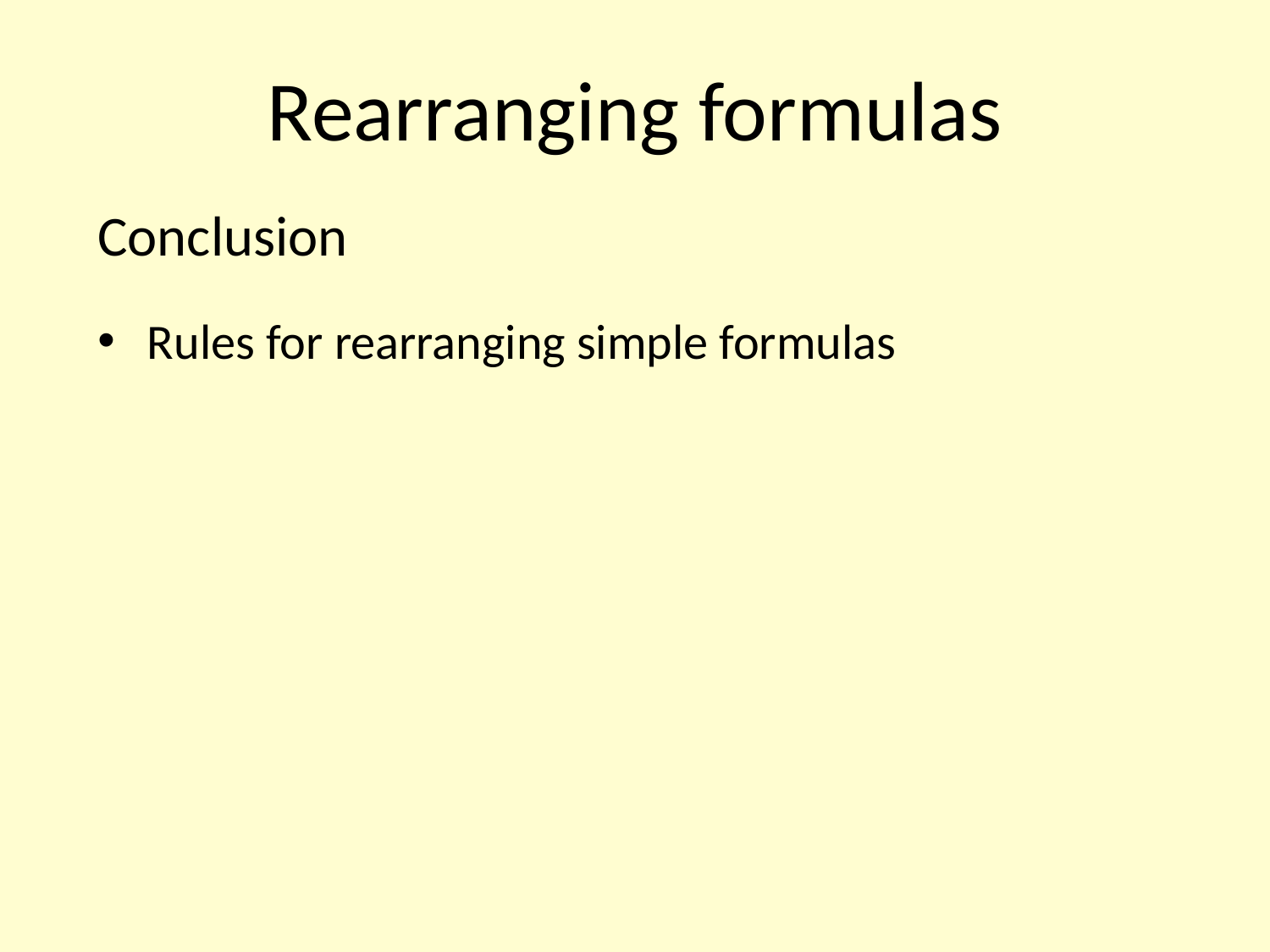

# Rearranging formulas
Conclusion
Rules for rearranging simple formulas